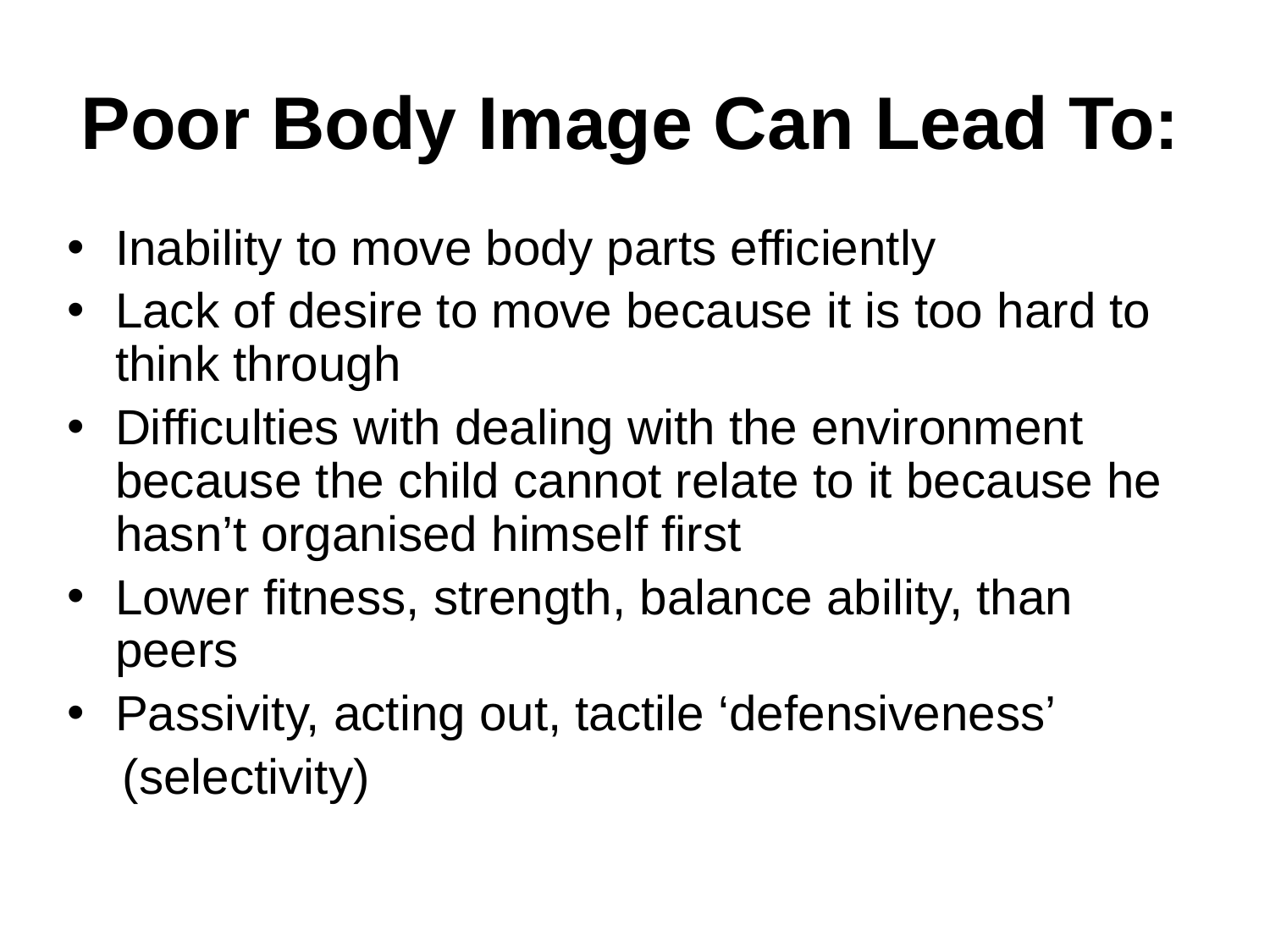

Poor Body Image Can Lead To:
Inability to move body parts efficiently
Lack of desire to move because it is too hard to think through
Difficulties with dealing with the environment because the child cannot relate to it because he hasn’t organised himself first
Lower fitness, strength, balance ability, than peers
Passivity, acting out, tactile ‘defensiveness’
    (selectivity)